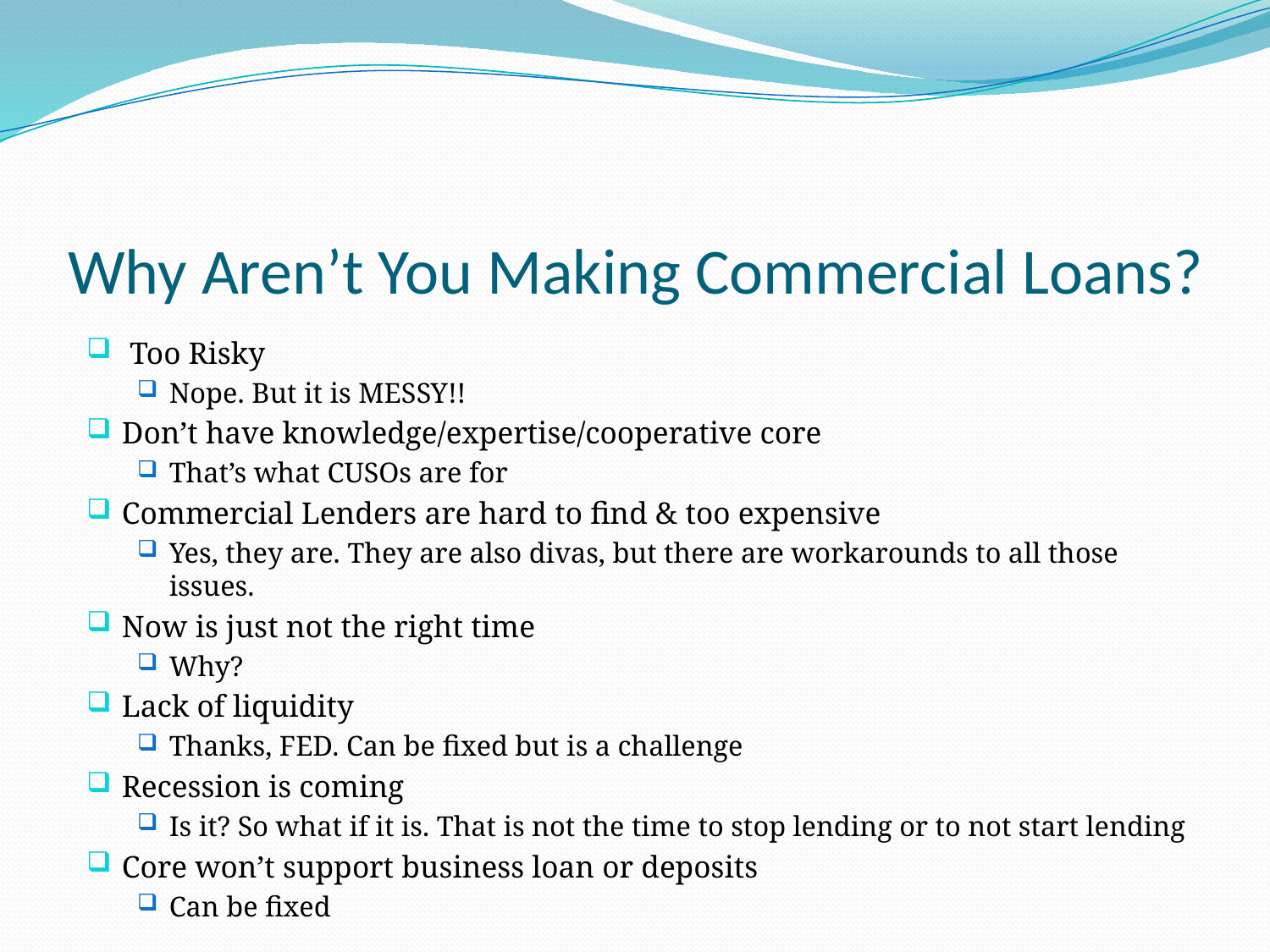

# Why Aren’t You Making Commercial Loans?
 Too Risky
Nope. But it is MESSY!!
Don’t have knowledge/expertise/cooperative core
That’s what CUSOs are for
Commercial Lenders are hard to find & too expensive
Yes, they are. They are also divas, but there are workarounds to all those issues.
Now is just not the right time
Why?
Lack of liquidity
Thanks, FED. Can be fixed but is a challenge
Recession is coming
Is it? So what if it is. That is not the time to stop lending or to not start lending
Core won’t support business loan or deposits
Can be fixed